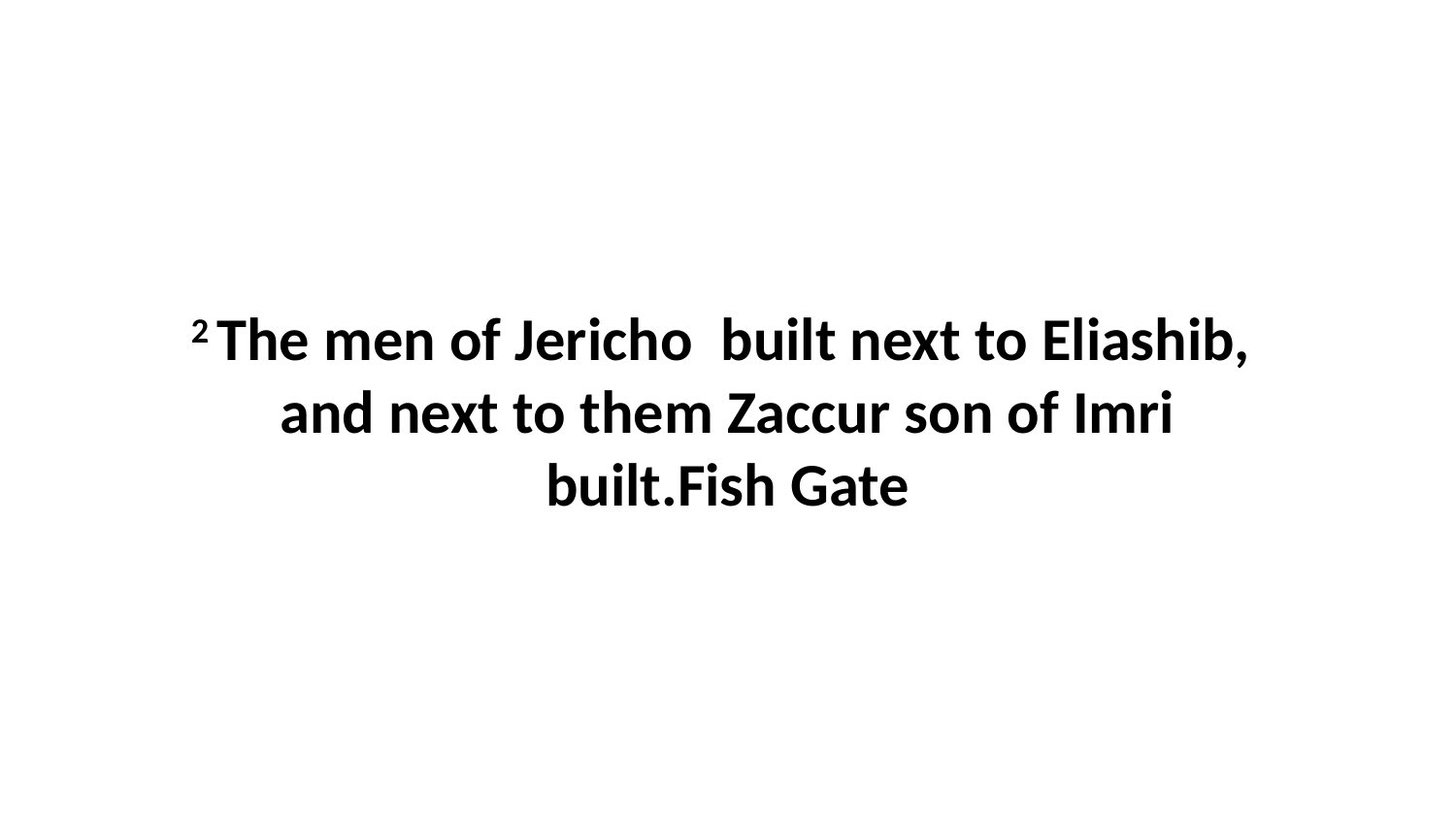

2 The men of Jericho  built next to Eliashib,  and next to them Zaccur son of Imri built.Fish Gate